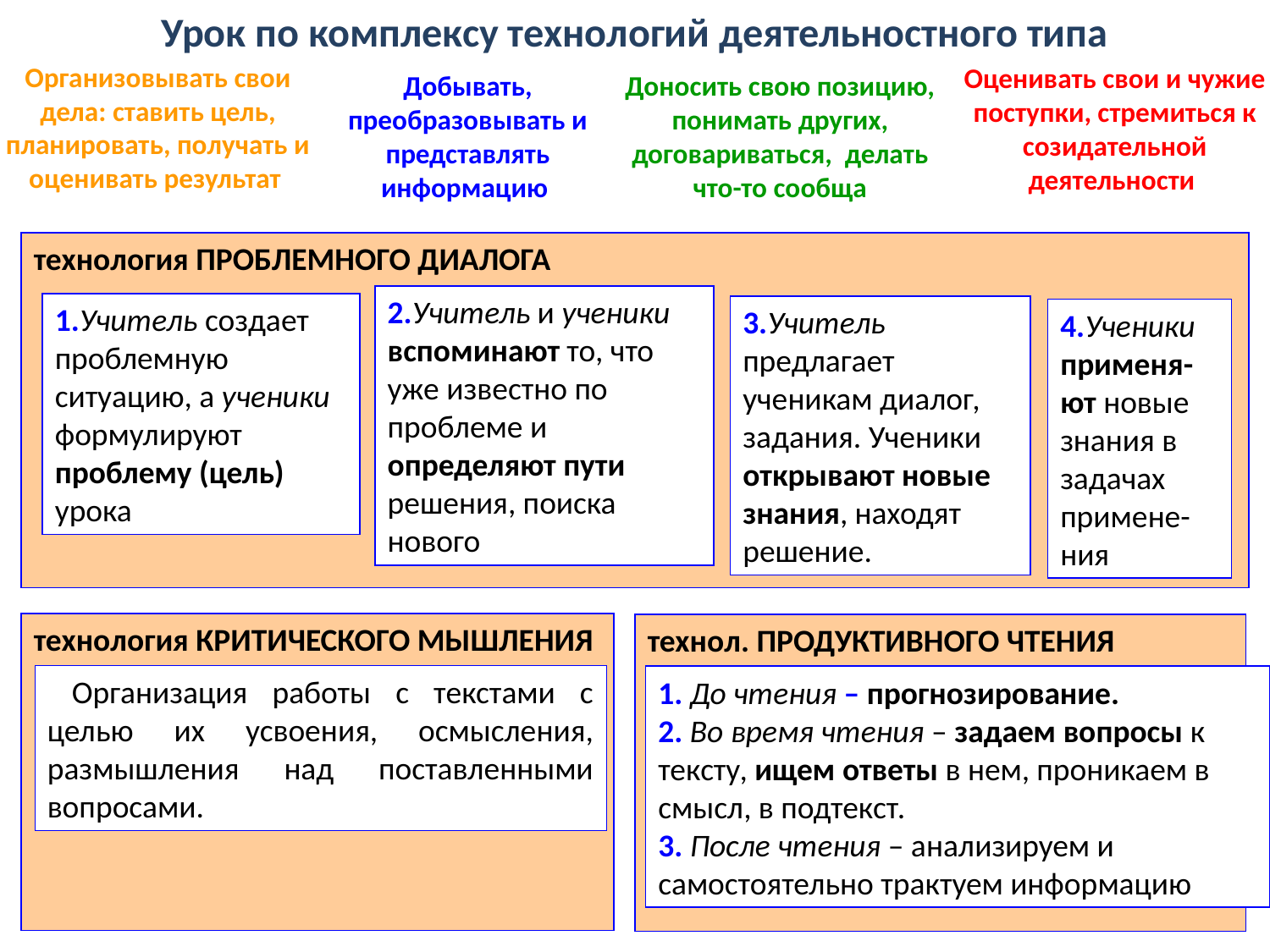

Урок по комплексу технологий деятельностного типа
Организовывать свои дела: ставить цель, планировать, получать и оценивать результат
Оценивать свои и чужие поступки, стремиться к созидательной деятельности
Добывать, преобразовывать и представлять информацию
Доносить свою позицию, понимать других, договариваться,  делать что-то сообща
технология ПРОБЛЕМНОГО ДИАЛОГА

2.Учитель и ученики вспоминают то, что уже известно по проблеме и определяют пути решения, поиска нового
1.Учитель создает проблемную ситуацию, а ученики формулируют проблему (цель) урока
3.Учитель предлагает ученикам диалог, задания. Ученики открывают новые знания, находят решение.
4.Ученики  применя-ют новые знания в задачах примене-ния
технология КРИТИЧЕСКОГО МЫШЛЕНИЯ

технол. ПРОДУКТИВНОГО ЧТЕНИЯ

 Организация работы с текстами с целью их усвоения, осмысления, размышления над поставленными вопросами.
1. До чтения – прогнозирование.
2. Во время чтения – задаем вопросы к тексту, ищем ответы в нем, проникаем в смысл, в подтекст.
3. После чтения – анализируем и самостоятельно трактуем информацию